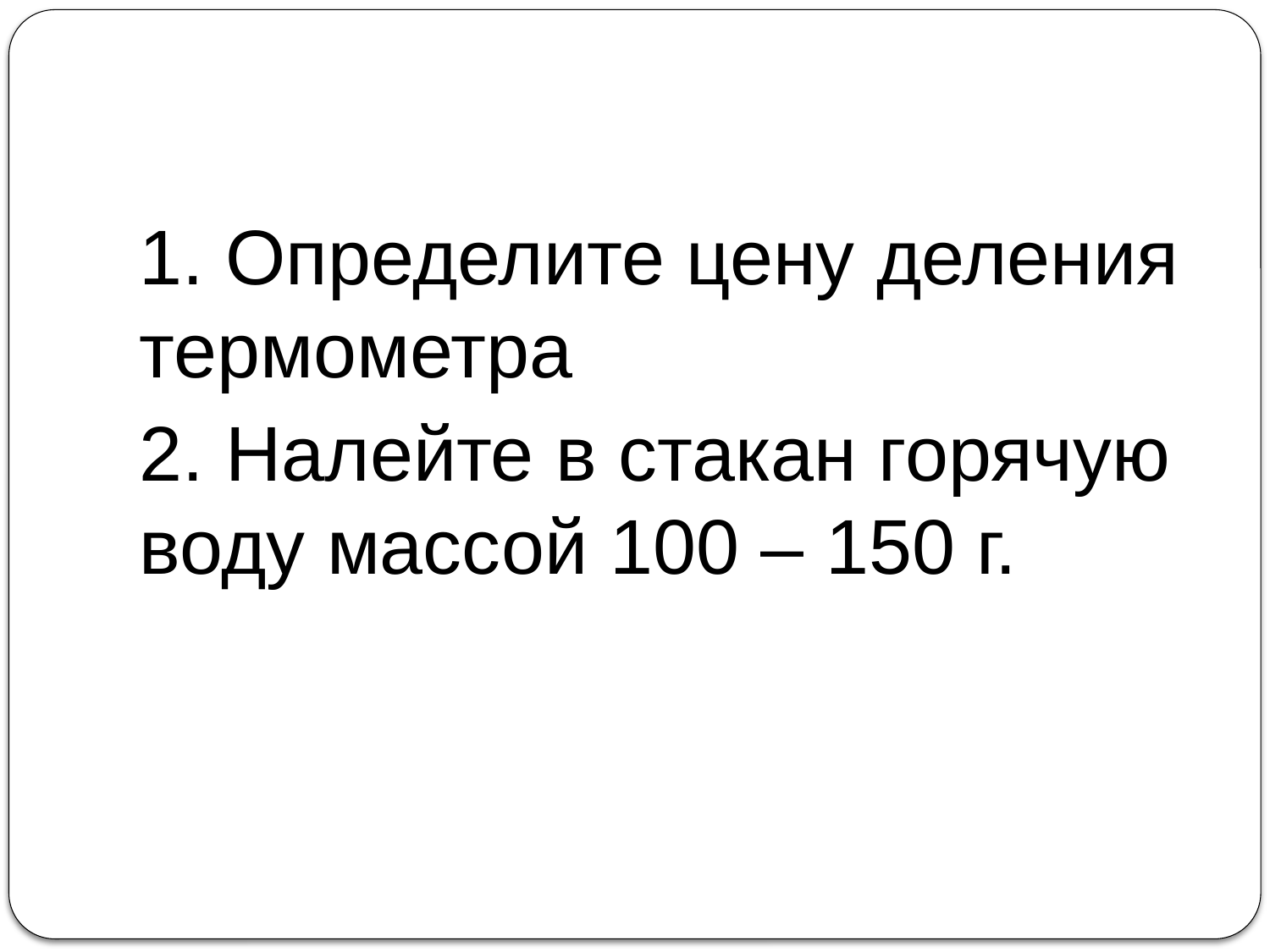

#
1. Определите цену деления термометра
2. Налейте в стакан горячую воду массой 100 – 150 г.